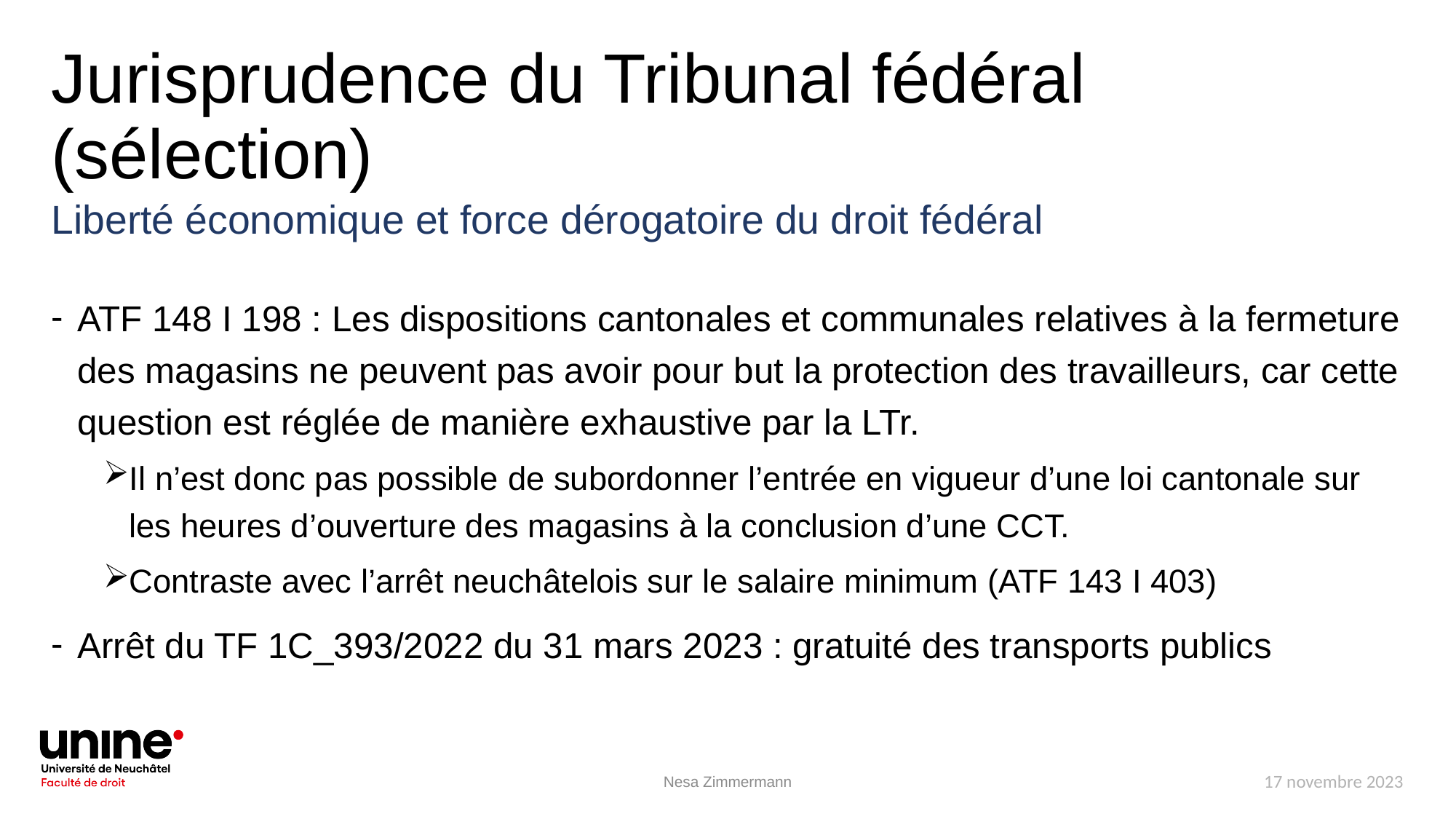

# Jurisprudence du Tribunal fédéral (sélection)
Liberté économique et force dérogatoire du droit fédéral

ATF 148 I 198 : Les dispositions cantonales et communales relatives à la fermeture des magasins ne peuvent pas avoir pour but la protection des travailleurs, car cette question est réglée de manière exhaustive par la LTr.
Il n’est donc pas possible de subordonner l’entrée en vigueur d’une loi cantonale sur les heures d’ouverture des magasins à la conclusion d’une CCT.
Contraste avec l’arrêt neuchâtelois sur le salaire minimum (ATF 143 I 403)
Arrêt du TF 1C_393/2022 du 31 mars 2023 : gratuité des transports publics
Nesa Zimmermann
17 novembre 2023